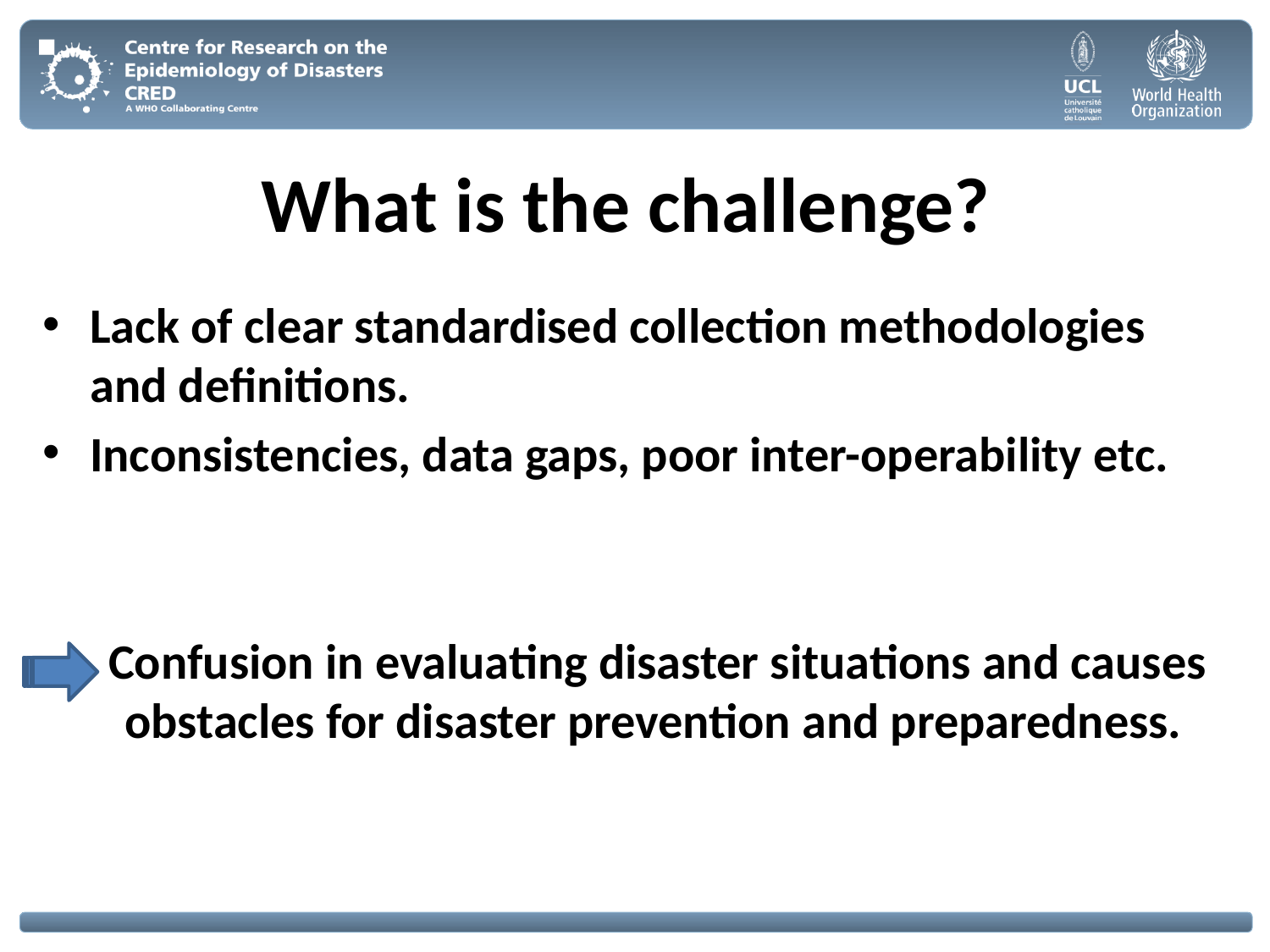

# What is the challenge?
Lack of clear standardised collection methodologies and definitions.
Inconsistencies, data gaps, poor inter-operability etc.

    Confusion in evaluating disaster situations and causes obstacles for disaster prevention and preparedness.